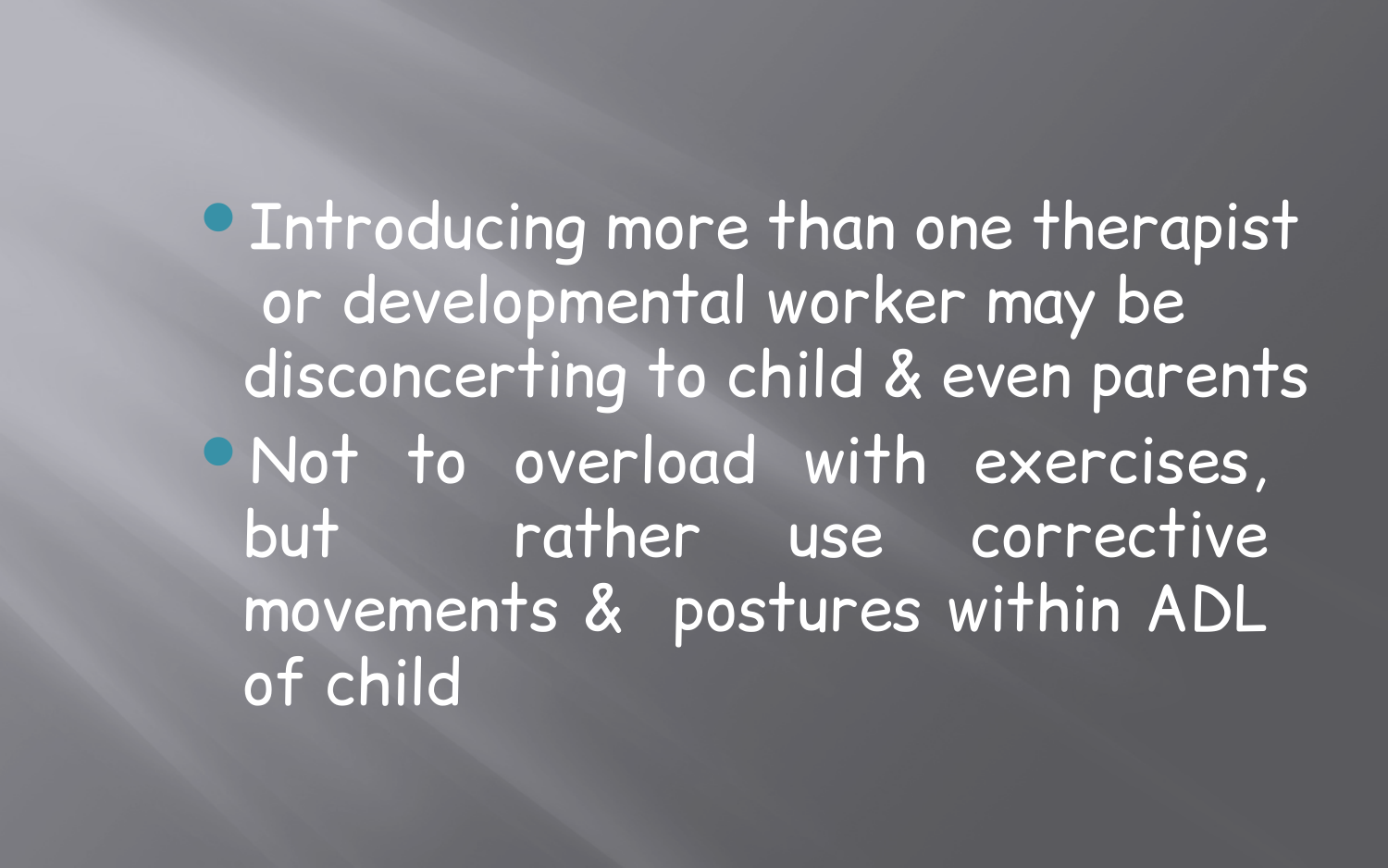

Introducing more than one therapist  or developmental worker may be  disconcerting to child & even parents
Not to overload with exercises, but  rather use corrective movements &  postures within ADL of child